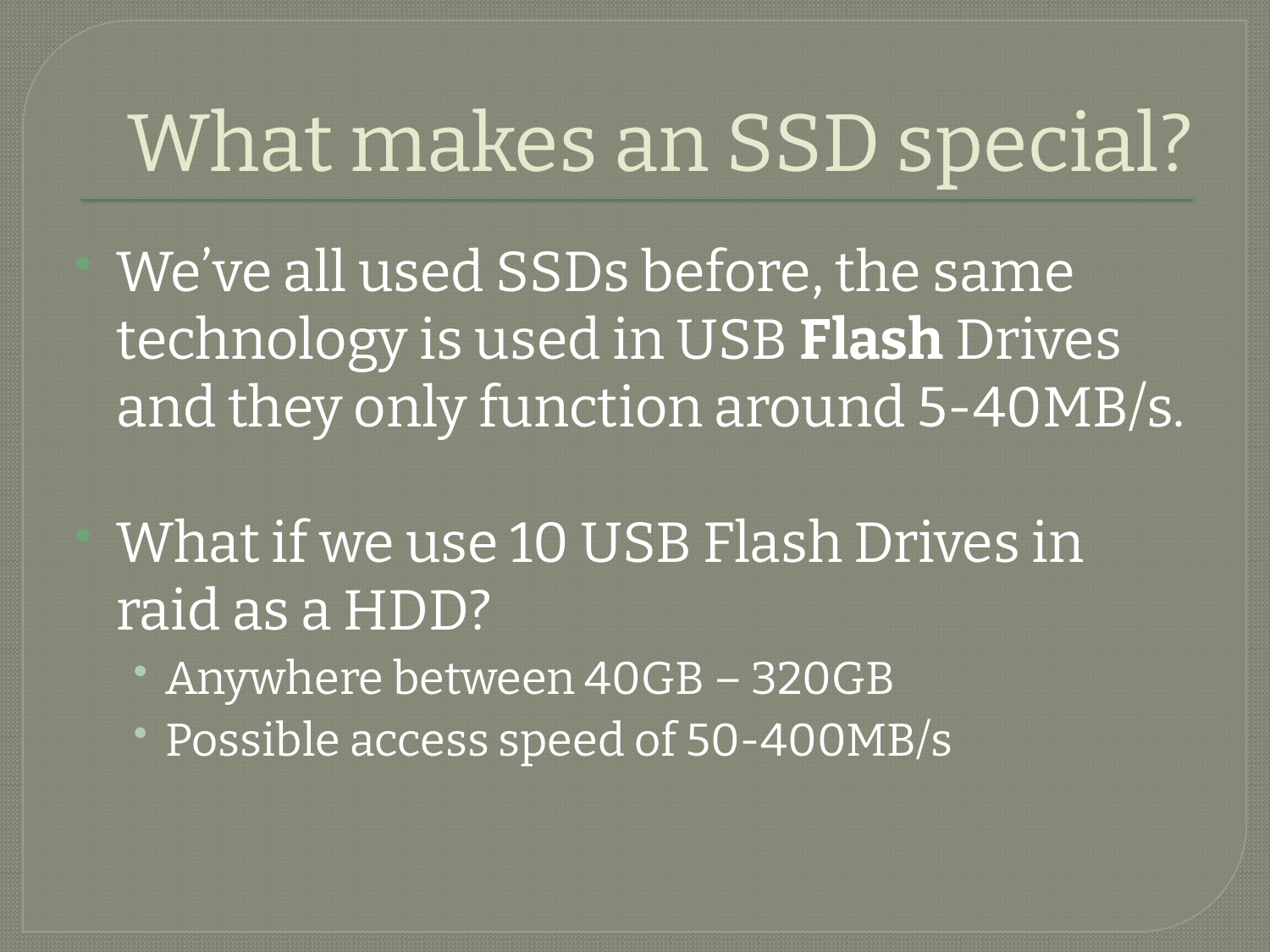

# What makes an SSD special?
We’ve all used SSDs before, the same technology is used in USB Flash Drives and they only function around 5-40MB/s.

What if we use 10 USB Flash Drives in raid as a HDD?
Anywhere between 40GB – 320GB
Possible access speed of 50-400MB/s